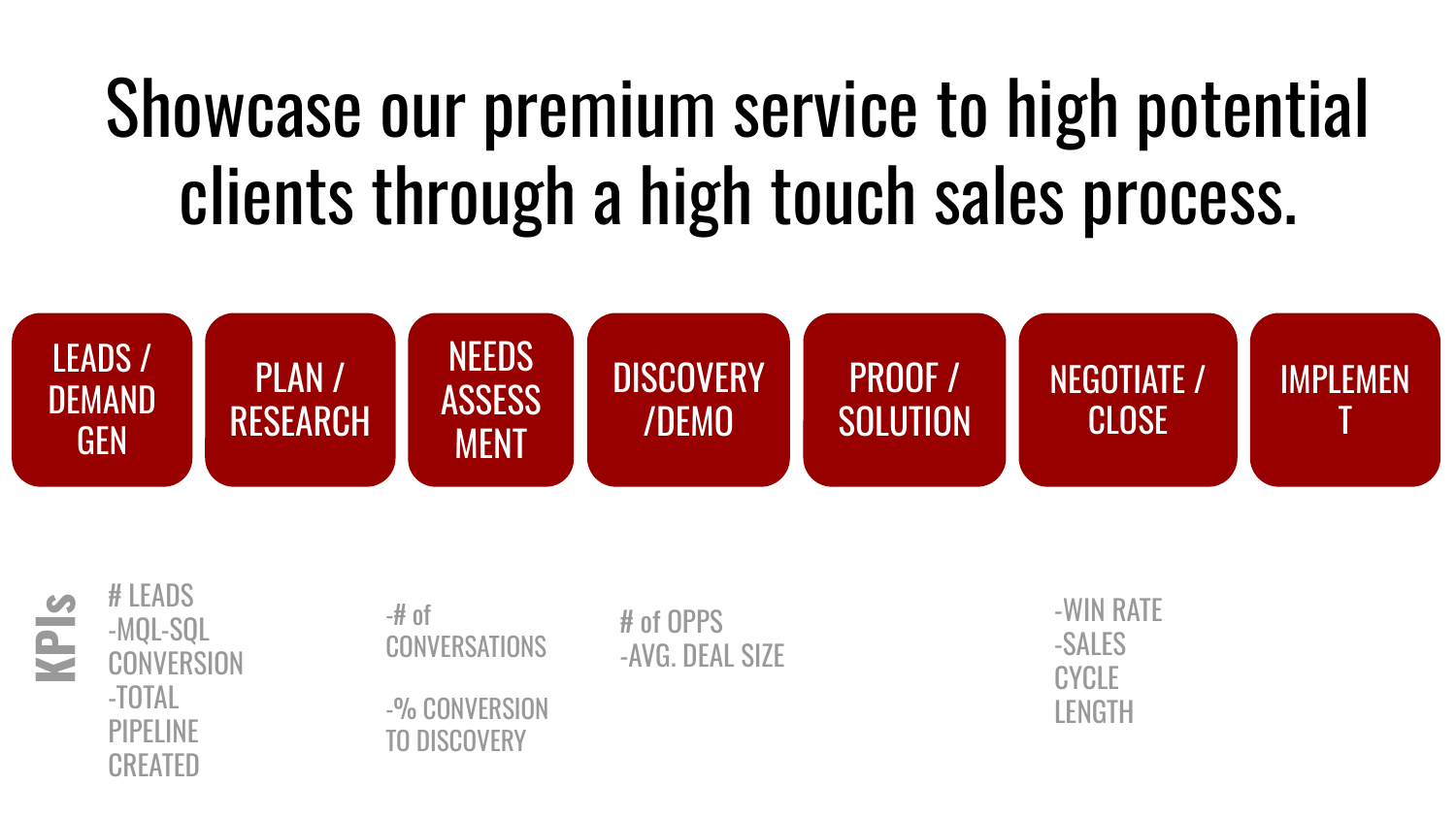

Showcase our premium service to high potential clients through a high touch sales process.
LEADS / DEMAND GEN
PLAN / RESEARCH
NEEDS ASSESSMENT
DISCOVERY/DEMO
PROOF / SOLUTION
NEGOTIATE / CLOSE
IMPLEMENT
# LEADS
-MQL-SQL CONVERSION
-TOTAL PIPELINE CREATED
-WIN RATE
-SALES CYCLE LENGTH
-# of CONVERSATIONS

-% CONVERSION TO DISCOVERY

# of OPPS
-AVG. DEAL SIZE
KPIs